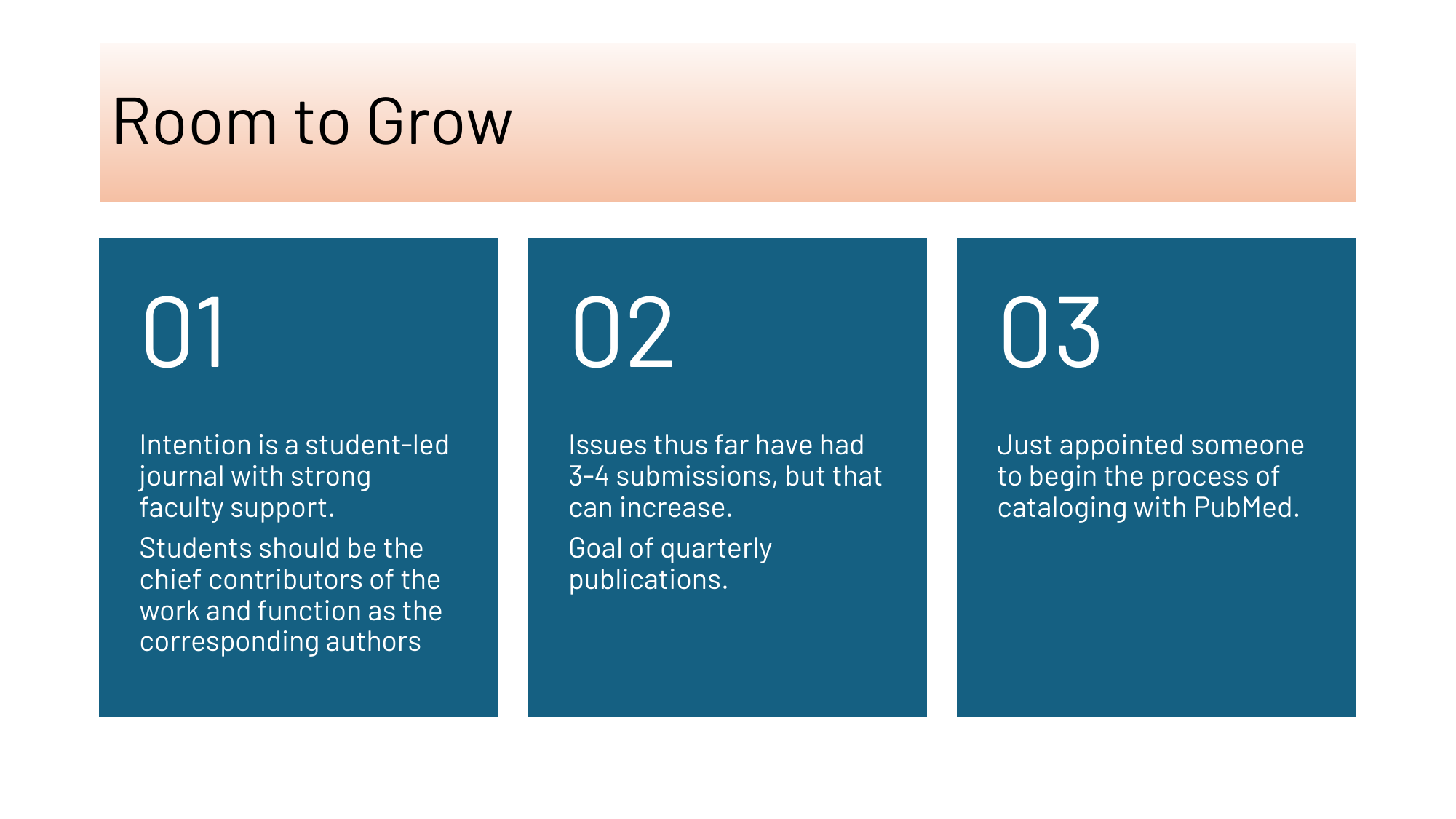

# Room to Grow
Intention is a student-led journal with strong faculty support.
Students should be the chief contributors of the work and function as the corresponding authors
01
Issues thus far have had 3-4 submissions, but that can increase.
Goal of quarterly publications.
02
Just appointed someone to begin the process of cataloging with PubMed.
03